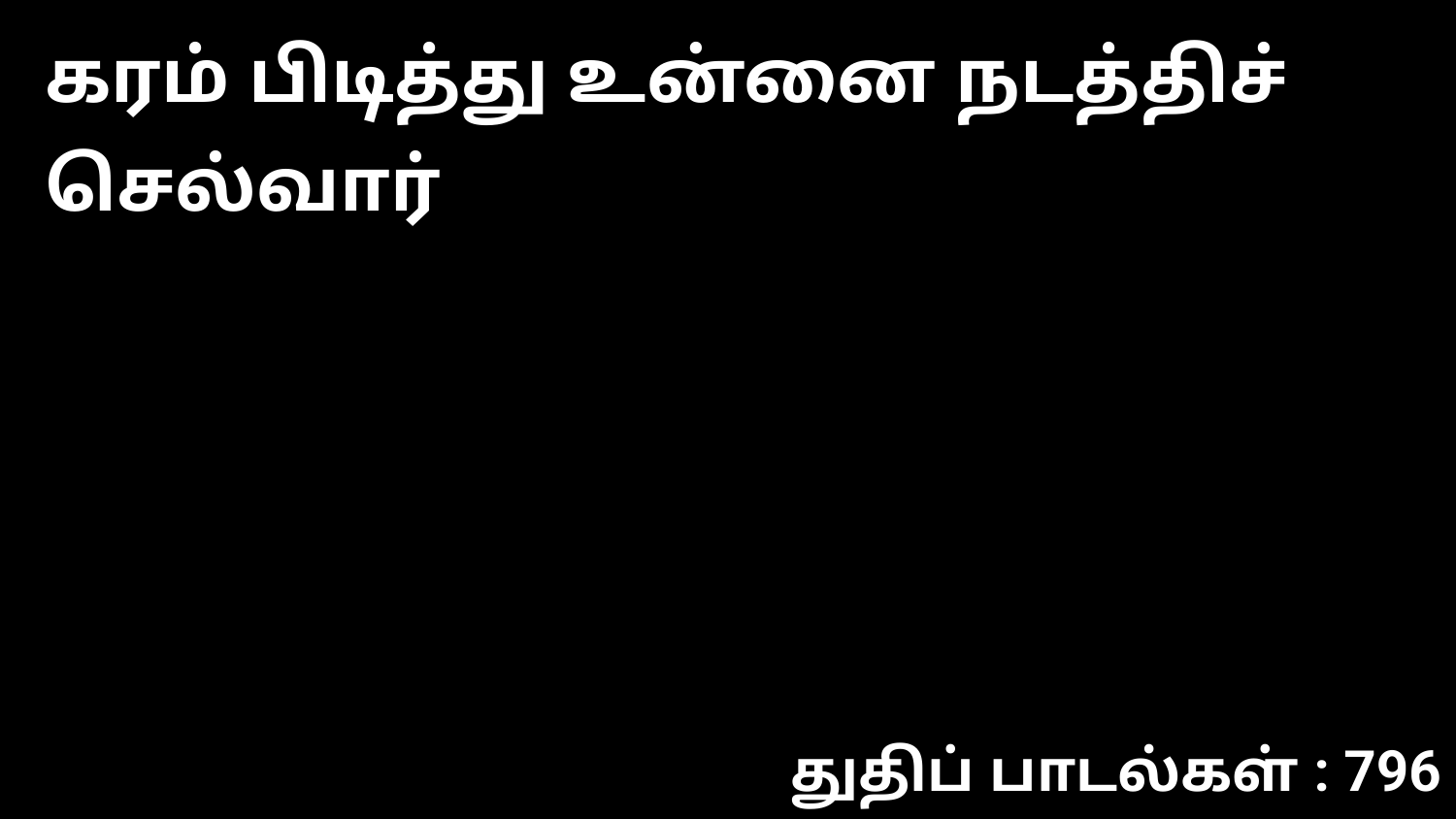

கரம் பிடித்து உன்னை நடத்திச் செல்வார்
துதிப் பாடல்கள் : 796